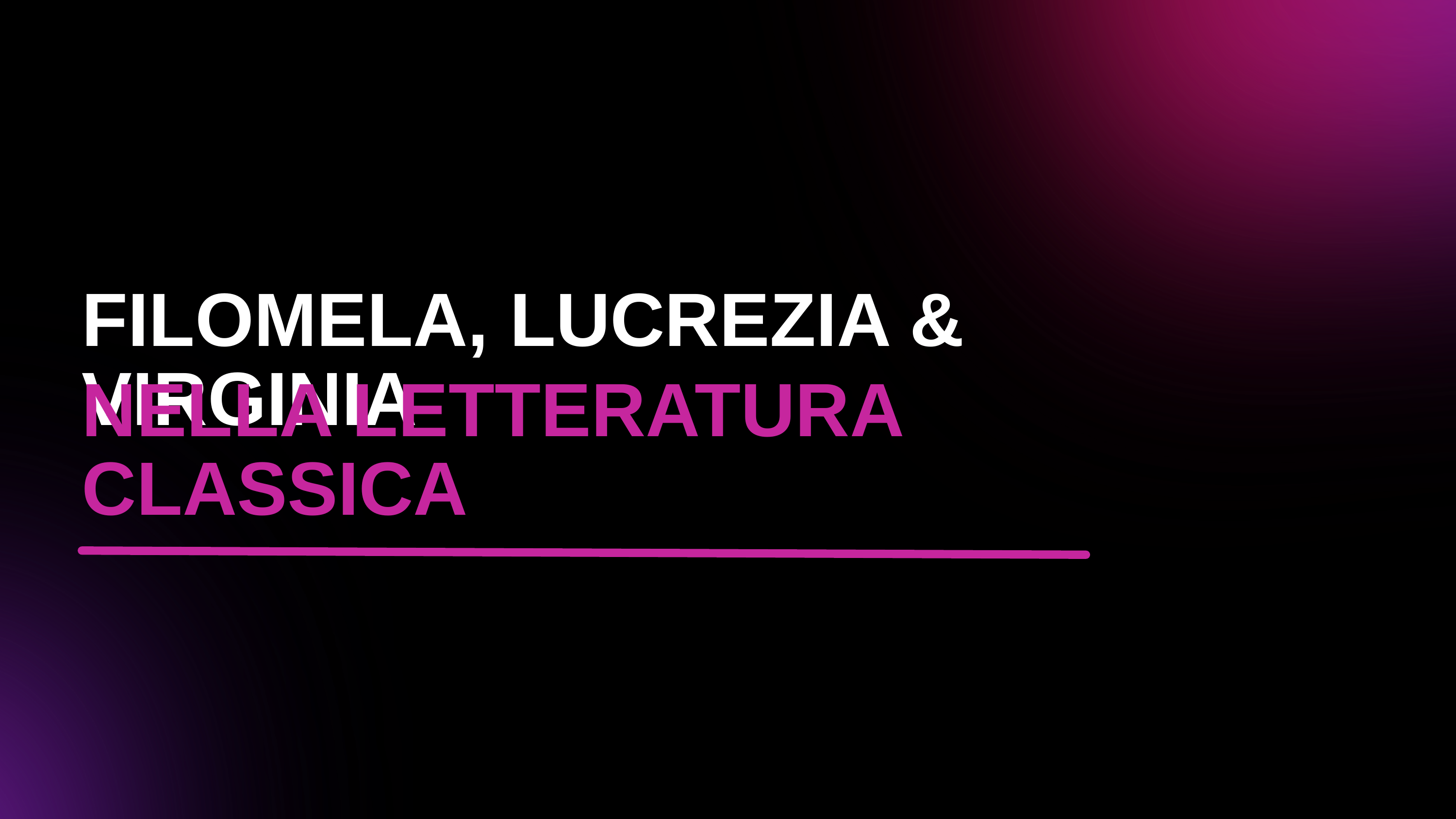

FILOMELA, LUCREZIA & VIRGINIA

NELLA LETTERATURA CLASSICA